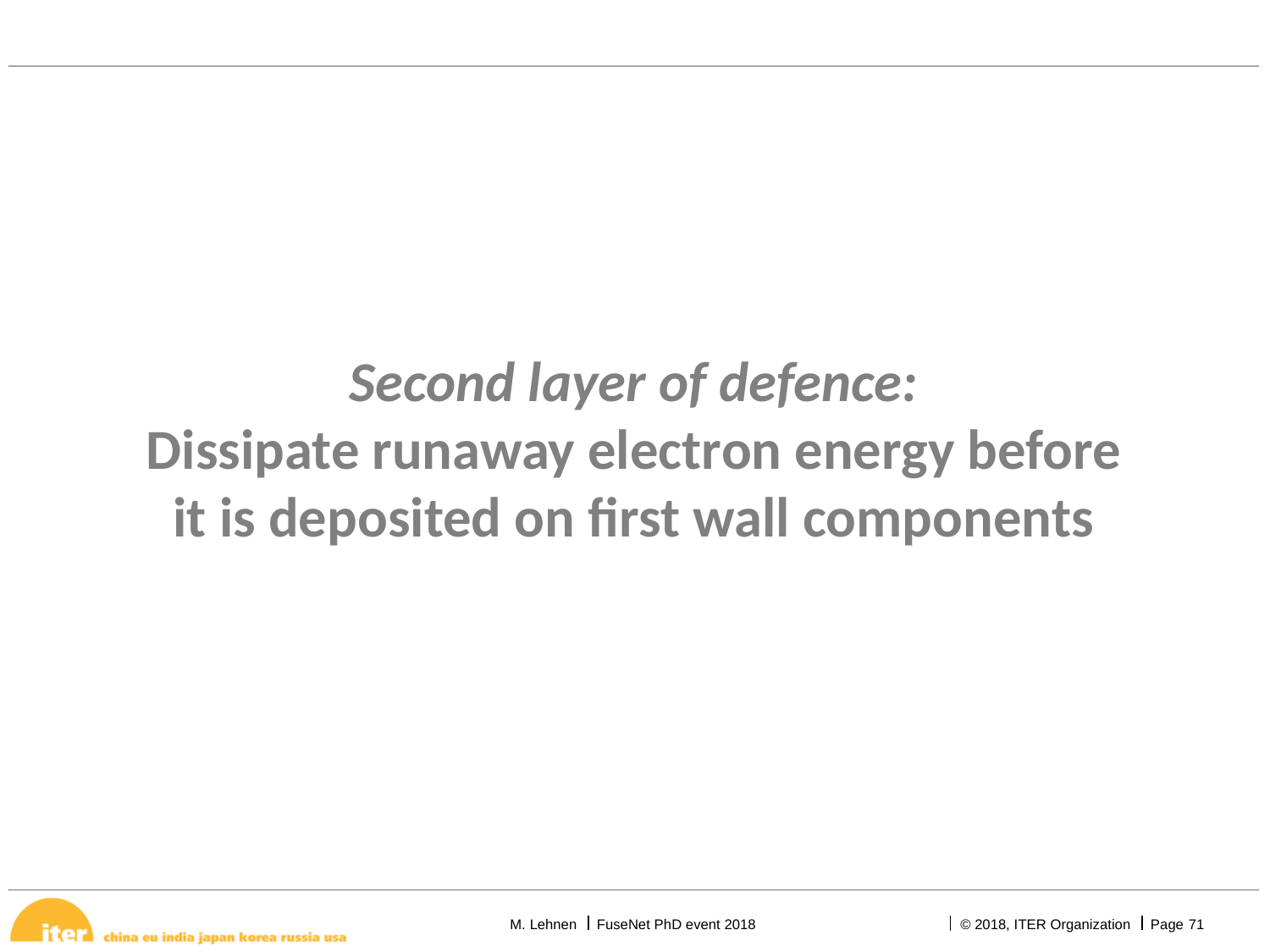

Second layer of defence:
Dissipate runaway electron energy before it is deposited on first wall components